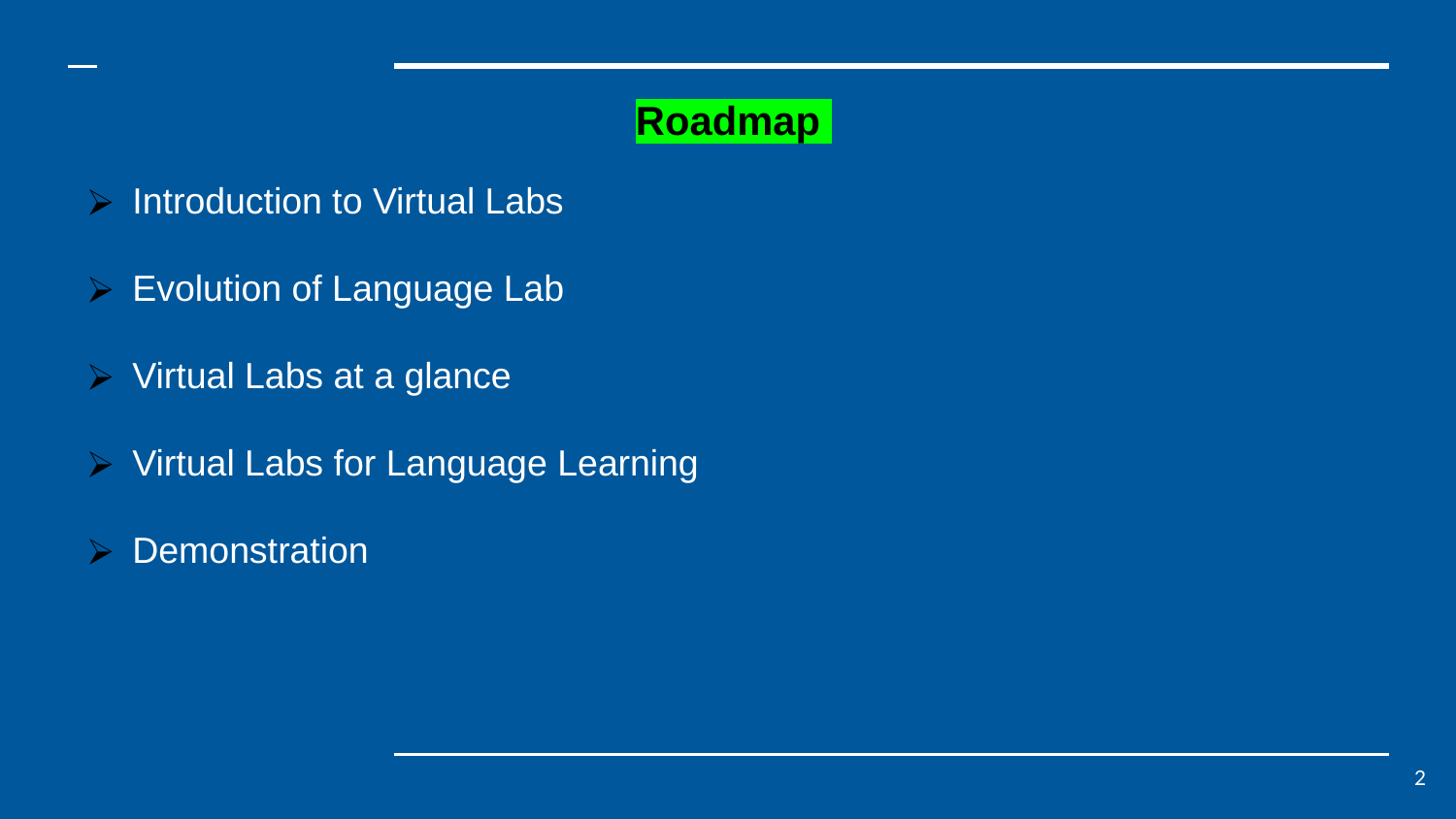

Roadmap

Introduction to Virtual Labs

Evolution of Language Lab

Virtual Labs at a glance

Virtual Labs for Language Learning

Demonstration
2